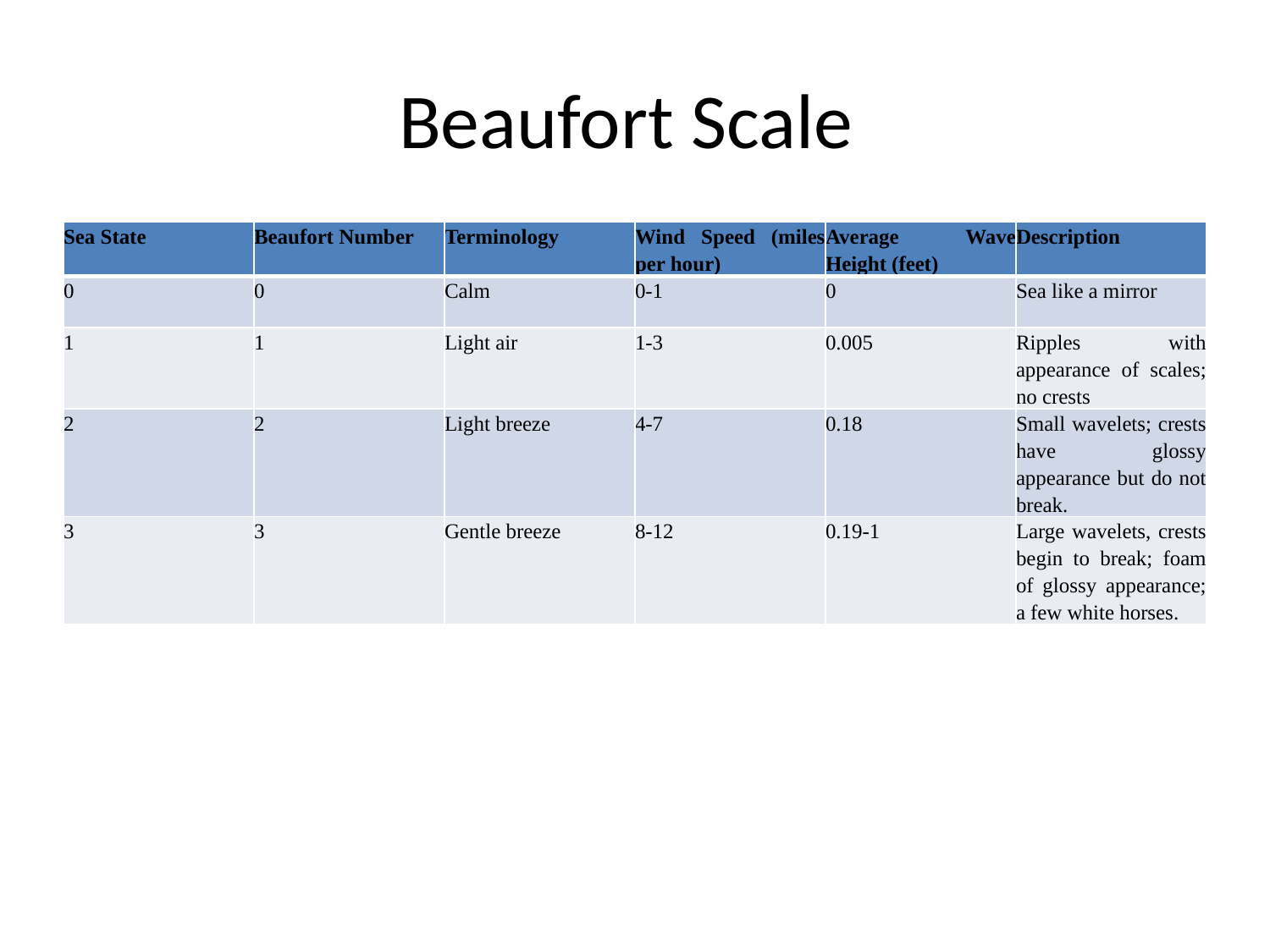

# Beaufort Scale
| Sea State | Beaufort Number | Terminology | Wind Speed (miles per hour) | Average Wave Height (feet) | Description |
| --- | --- | --- | --- | --- | --- |
| 0 | 0 | Calm | 0-1 | 0 | Sea like a mirror |
| 1 | 1 | Light air | 1-3 | 0.005 | Ripples with appearance of scales; no crests |
| 2 | 2 | Light breeze | 4-7 | 0.18 | Small wavelets; crests have glossy appearance but do not break. |
| 3 | 3 | Gentle breeze | 8-12 | 0.19-1 | Large wavelets, crests begin to break; foam of glossy appearance; a few white horses. |